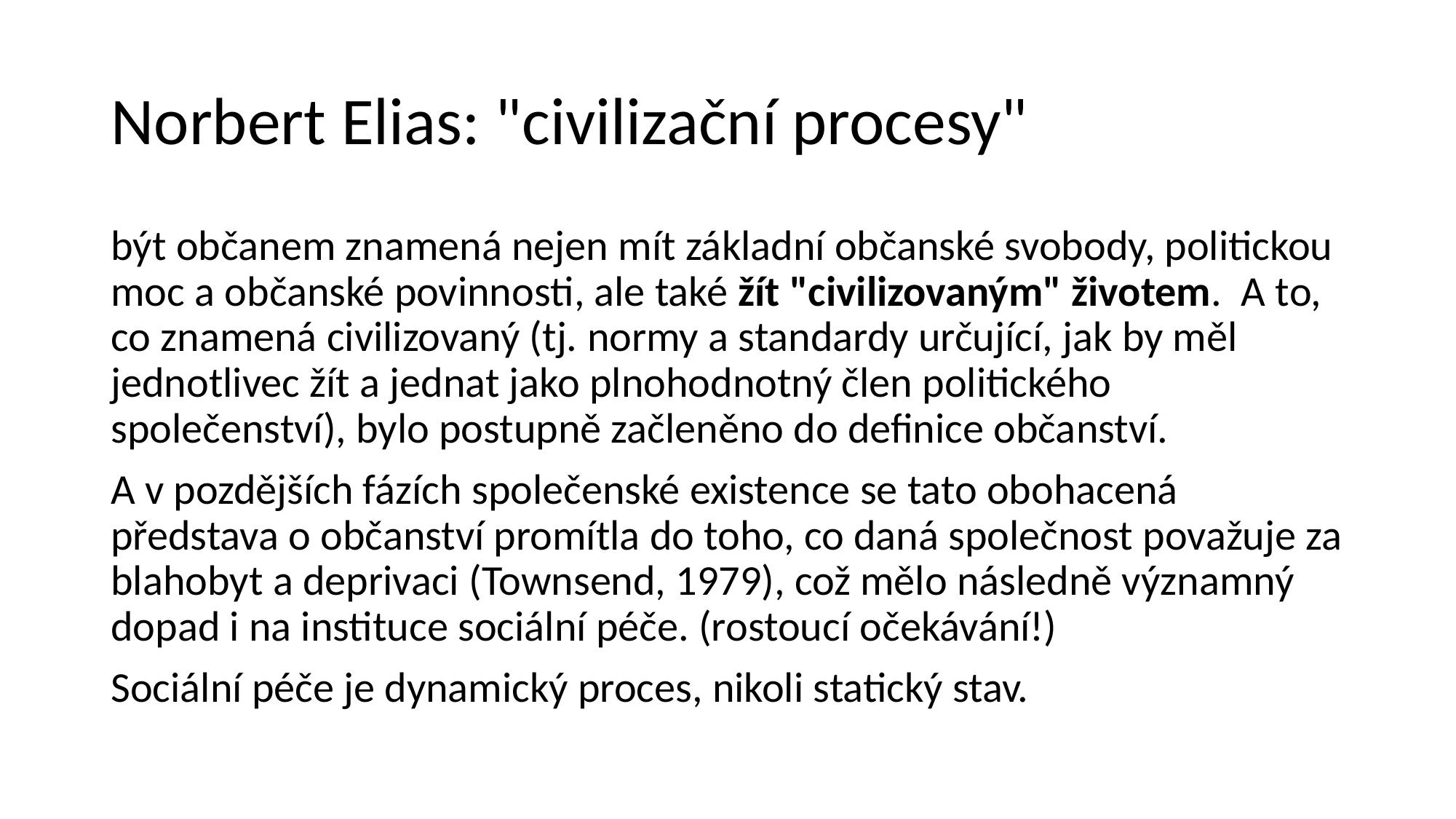

# Norbert Elias: "civilizační procesy"
být občanem znamená nejen mít základní občanské svobody, politickou moc a občanské povinnosti, ale také žít "civilizovaným" životem.  A to, co znamená civilizovaný (tj. normy a standardy určující, jak by měl jednotlivec žít a jednat jako plnohodnotný člen politického společenství), bylo postupně začleněno do definice občanství.
A v pozdějších fázích společenské existence se tato obohacená představa o občanství promítla do toho, co daná společnost považuje za blahobyt a deprivaci (Townsend, 1979), což mělo následně významný dopad i na instituce sociální péče. (rostoucí očekávání!)
Sociální péče je dynamický proces, nikoli statický stav.